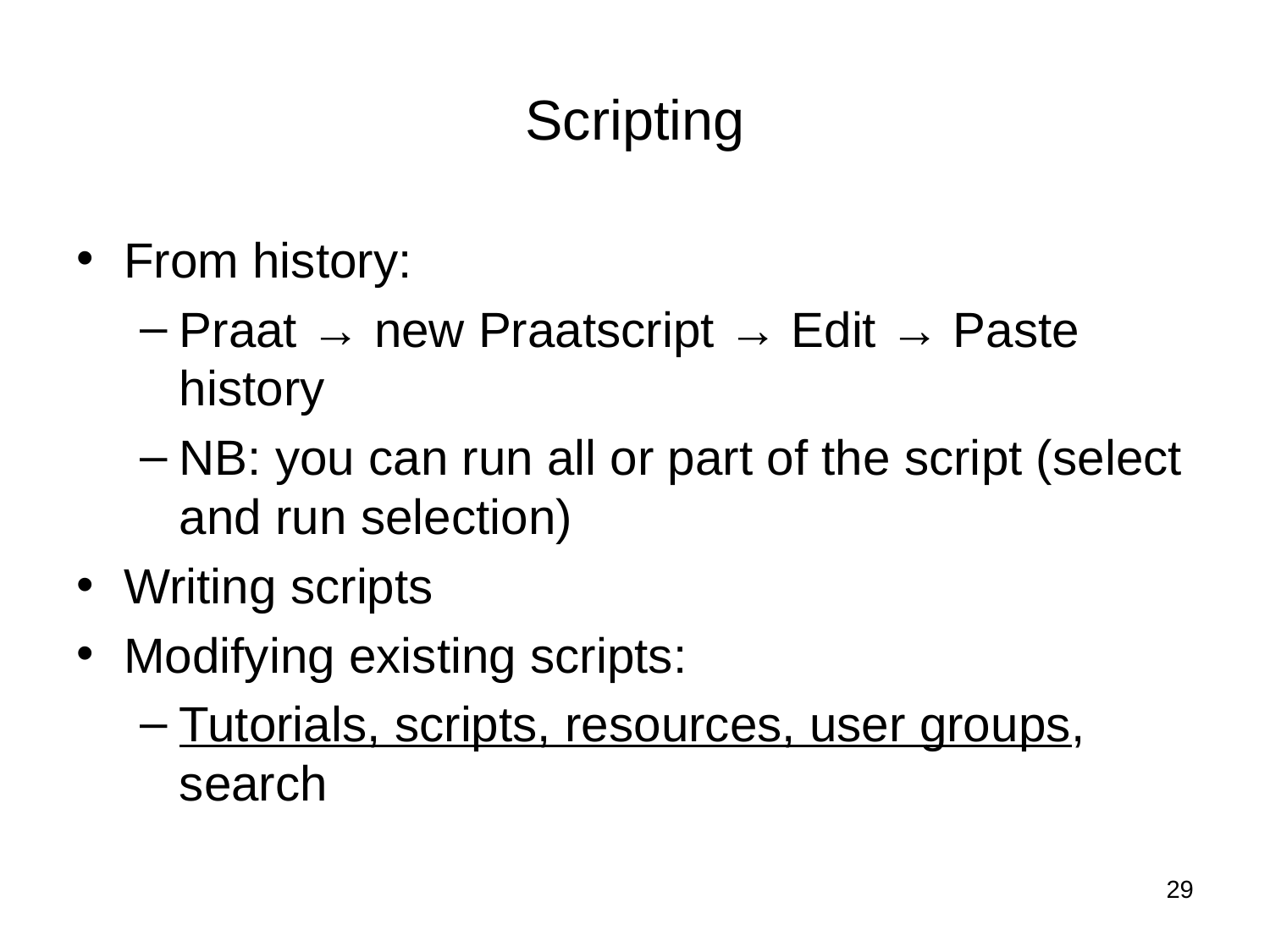

# Scripting
From history:
Praat → new Praatscript → Edit → Paste history
NB: you can run all or part of the script (select and run selection)
Writing scripts
Modifying existing scripts:
Tutorials, scripts, resources, user groups, search
29